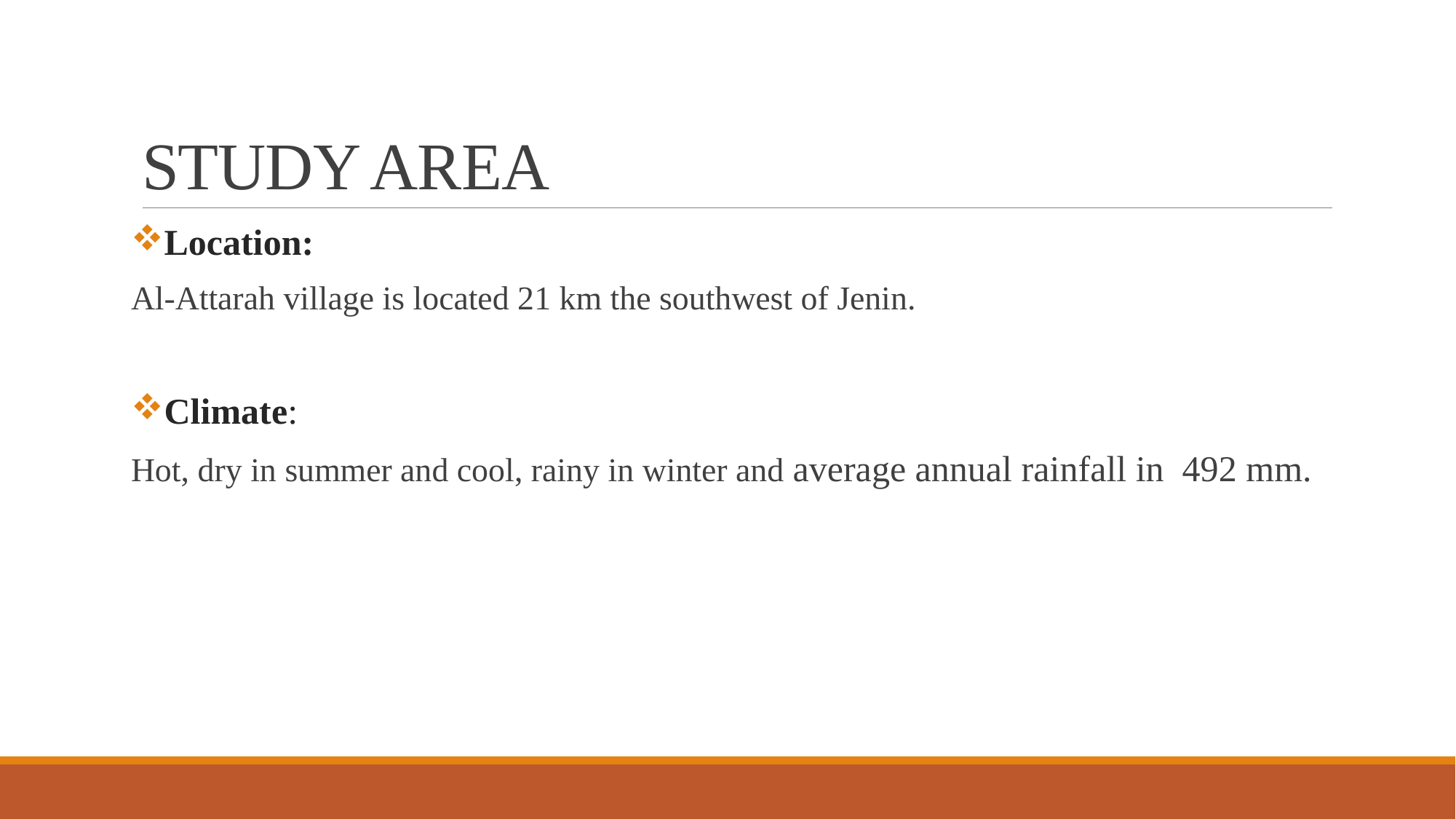

# STUDY AREA
Location:
Al-Attarah village is located 21 km the southwest of Jenin.

Climate:
Hot, dry in summer and cool, rainy in winter and average annual rainfall in  492 mm.